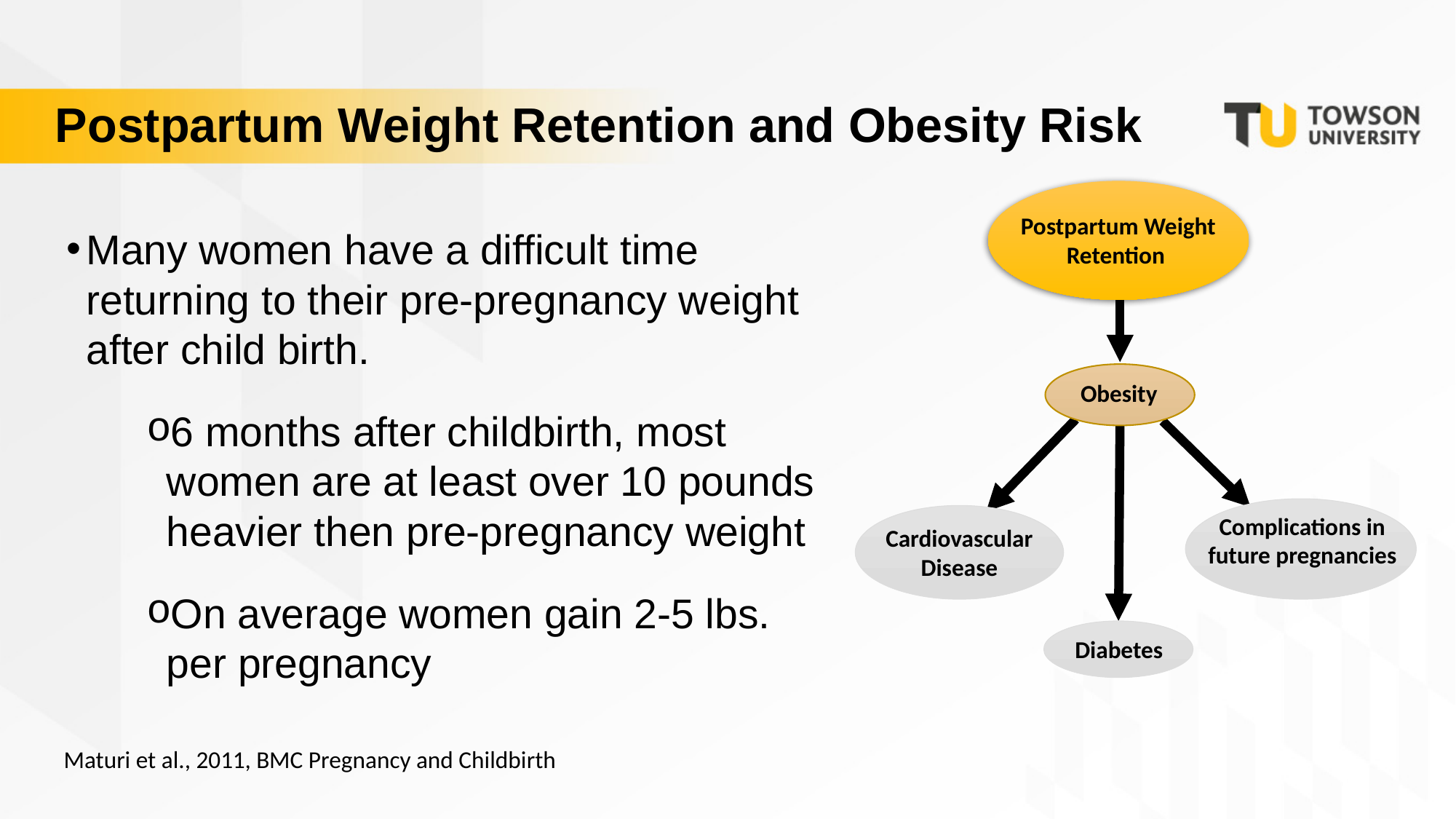

# Postpartum Weight Retention and Obesity Risk

Postpartum Weight Retention
Many women have a difficult time returning to their pre-pregnancy weight after child birth.
6 months after childbirth, most women are at least over 10 pounds heavier then pre-pregnancy weight
On average women gain 2-5 lbs. per pregnancy

Obesity

Complications in
future pregnancies
Cardiovascular
Disease

Diabetes
Maturi et al., 2011, BMC Pregnancy and Childbirth